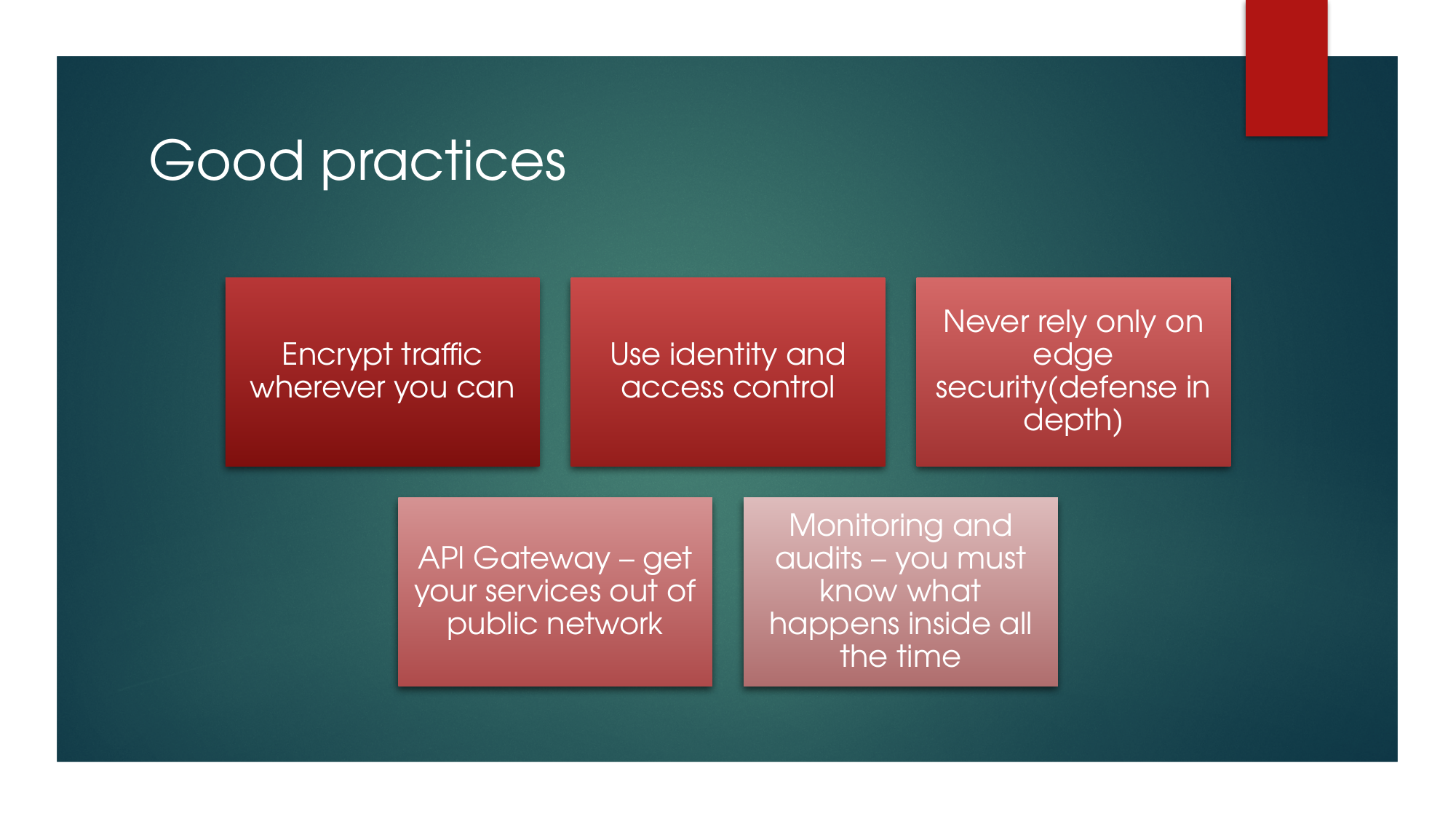

# Good practices
Encrypt traffic wherever you can
Use identity and access control
Never rely only on edge security(defense in depth)
API Gateway – get your services out of public network
Monitoring and audits – you must know what happens inside all the time